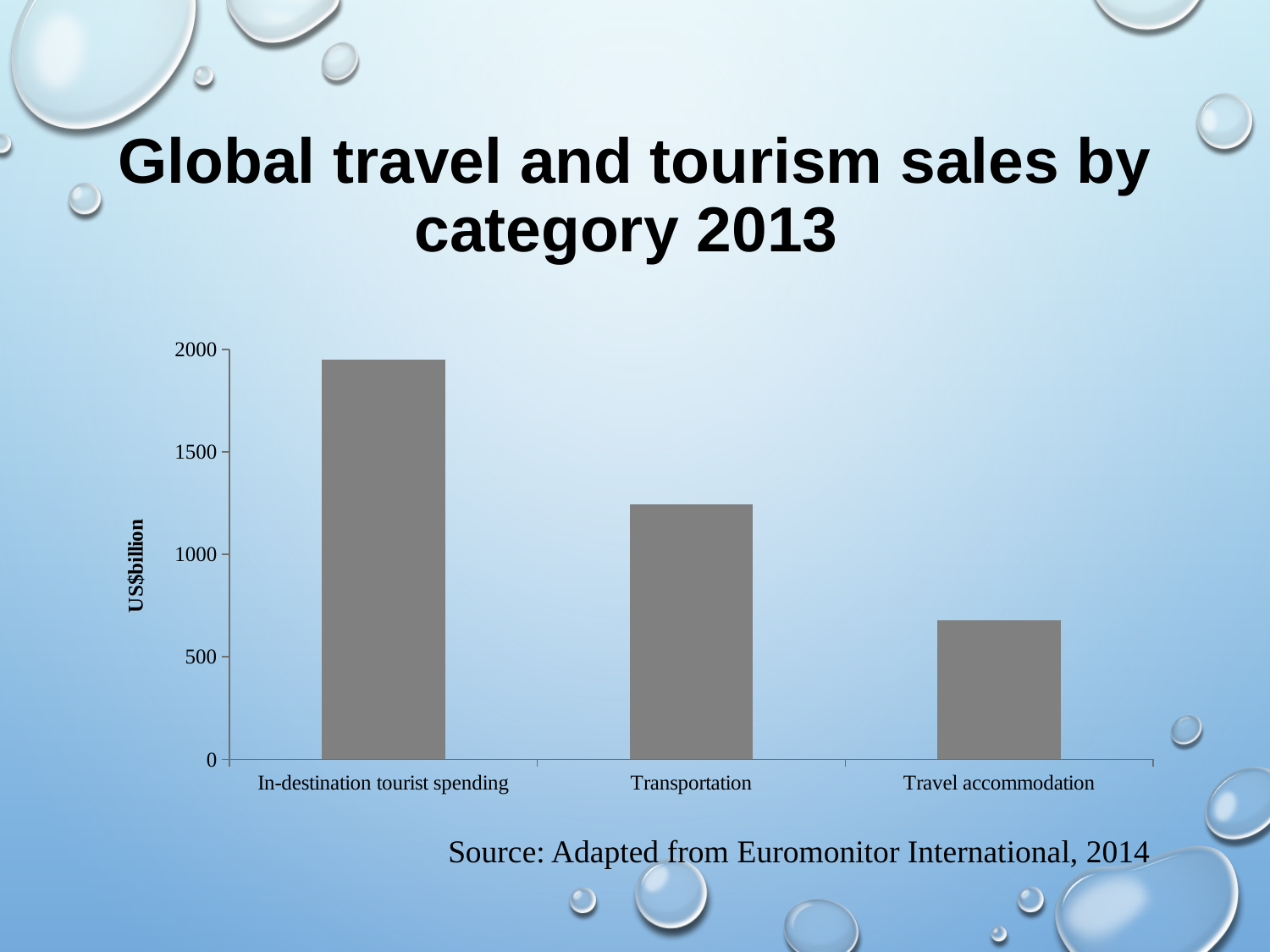

# Global travel and tourism sales by category 2013

### Chart

| Category |  |
|---|---|
| In-destination tourist spending | 1950.0 |
| Transportation | 1245.0 |
| Travel accommodation | 680.0 |
Source: Adapted from Euromonitor International, 2014